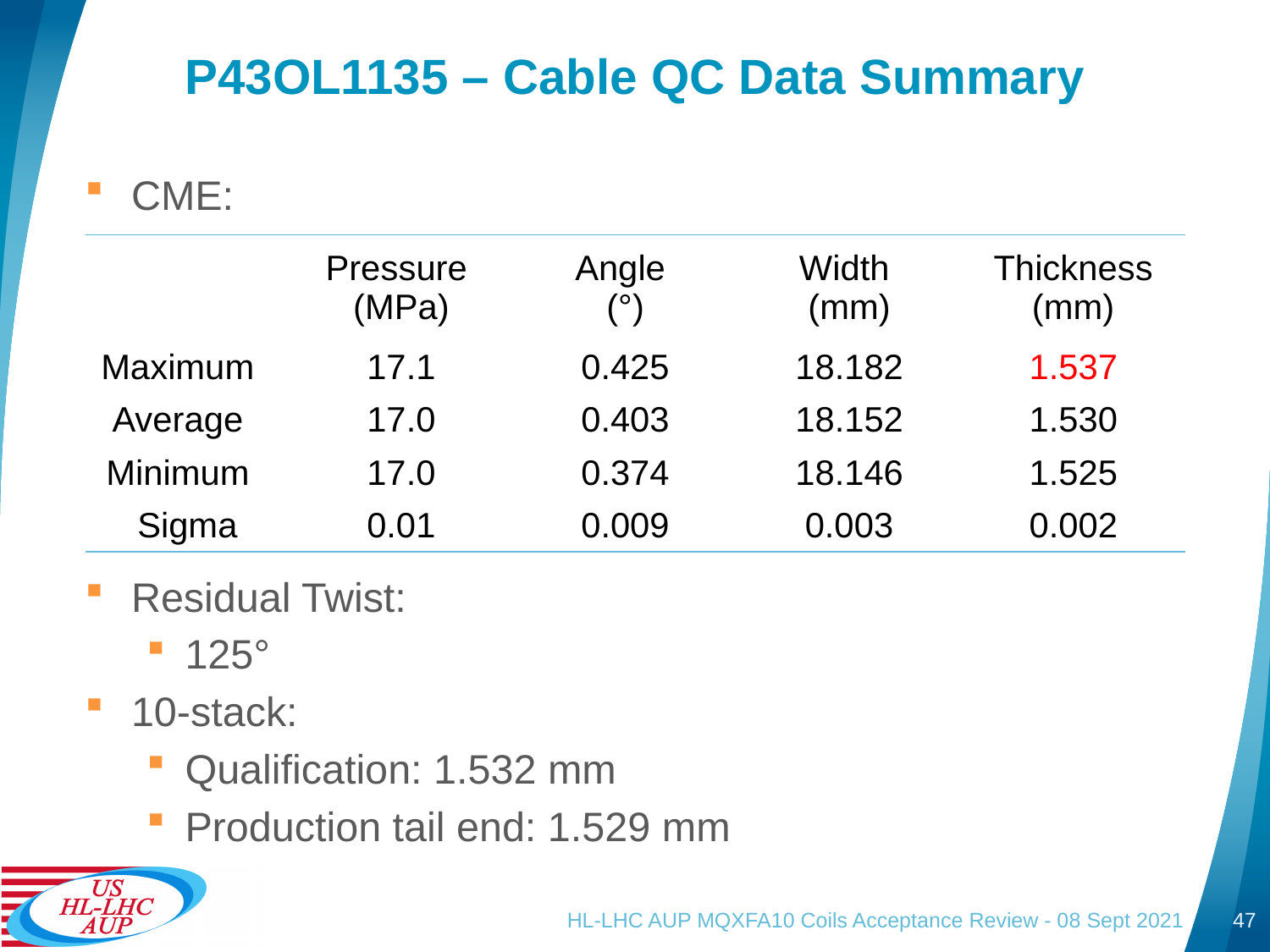

# P43OL1135 – Cable QC Data Summary
CME:

Residual Twist:
125°
10-stack:
Qualification: 1.532 mm
Production tail end: 1.529 mm

|  | Pressure (MPa) | Angle (°) | Width (mm) | Thickness (mm) |
| --- | --- | --- | --- | --- |
| Maximum | 17.1 | 0.425 | 18.182 | 1.537 |
| Average | 17.0 | 0.403 | 18.152 | 1.530 |
| Minimum | 17.0 | 0.374 | 18.146 | 1.525 |
| Sigma | 0.01 | 0.009 | 0.003 | 0.002 |
HL-LHC AUP MQXFA10 Coils Acceptance Review - 08 Sept 2021
47